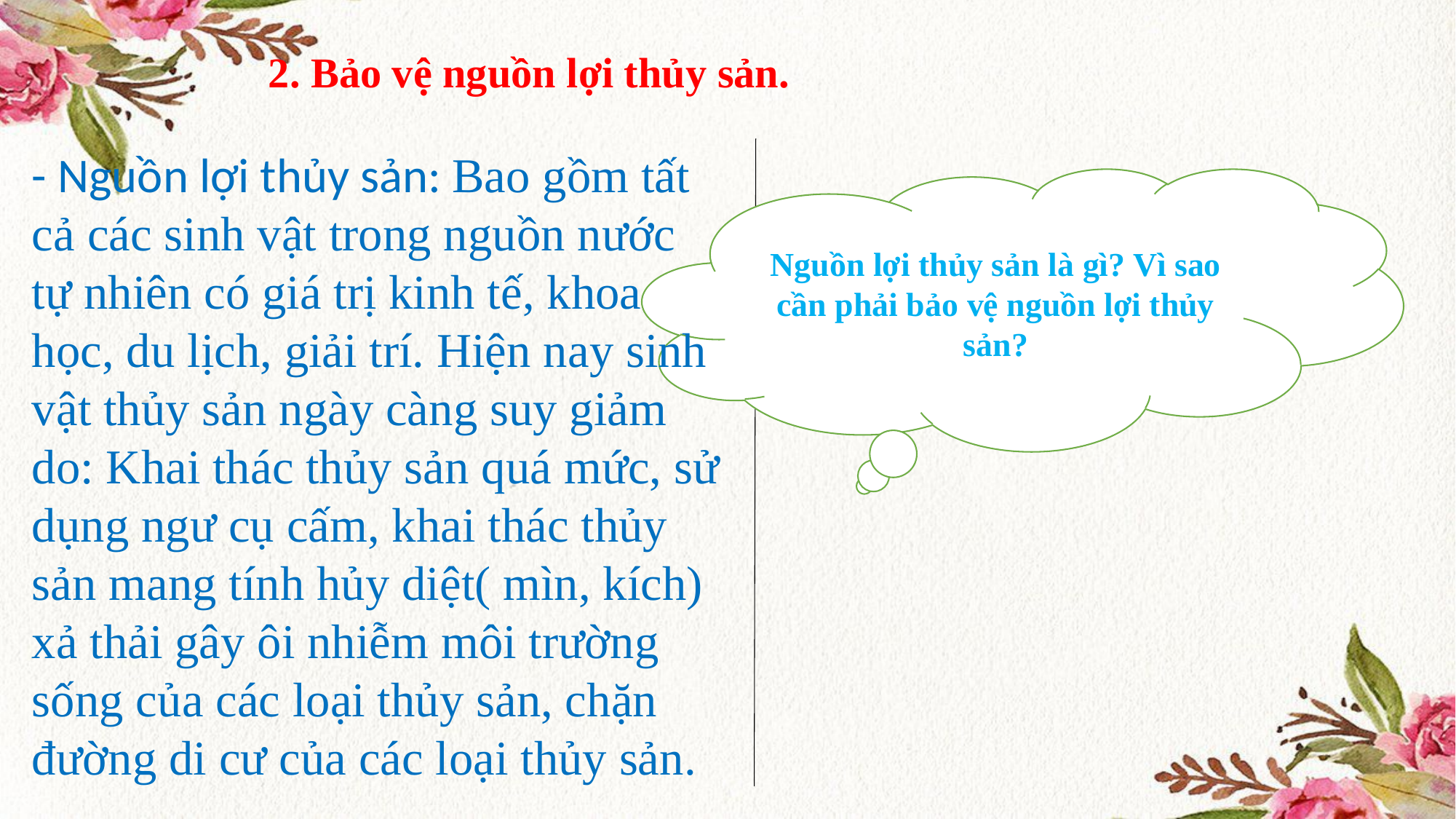

2. Bảo vệ nguồn lợi thủy sản.
- Nguồn lợi thủy sản: Bao gồm tất cả các sinh vật trong nguồn nước tự nhiên có giá trị kinh tế, khoa học, du lịch, giải trí. Hiện nay sinh vật thủy sản ngày càng suy giảm do: Khai thác thủy sản quá mức, sử dụng ngư cụ cấm, khai thác thủy sản mang tính hủy diệt( mìn, kích) xả thải gây ôi nhiễm môi trường sống của các loại thủy sản, chặn đường di cư của các loại thủy sản.

Nguồn lợi thủy sản là gì? Vì sao cần phải bảo vệ nguồn lợi thủy sản?